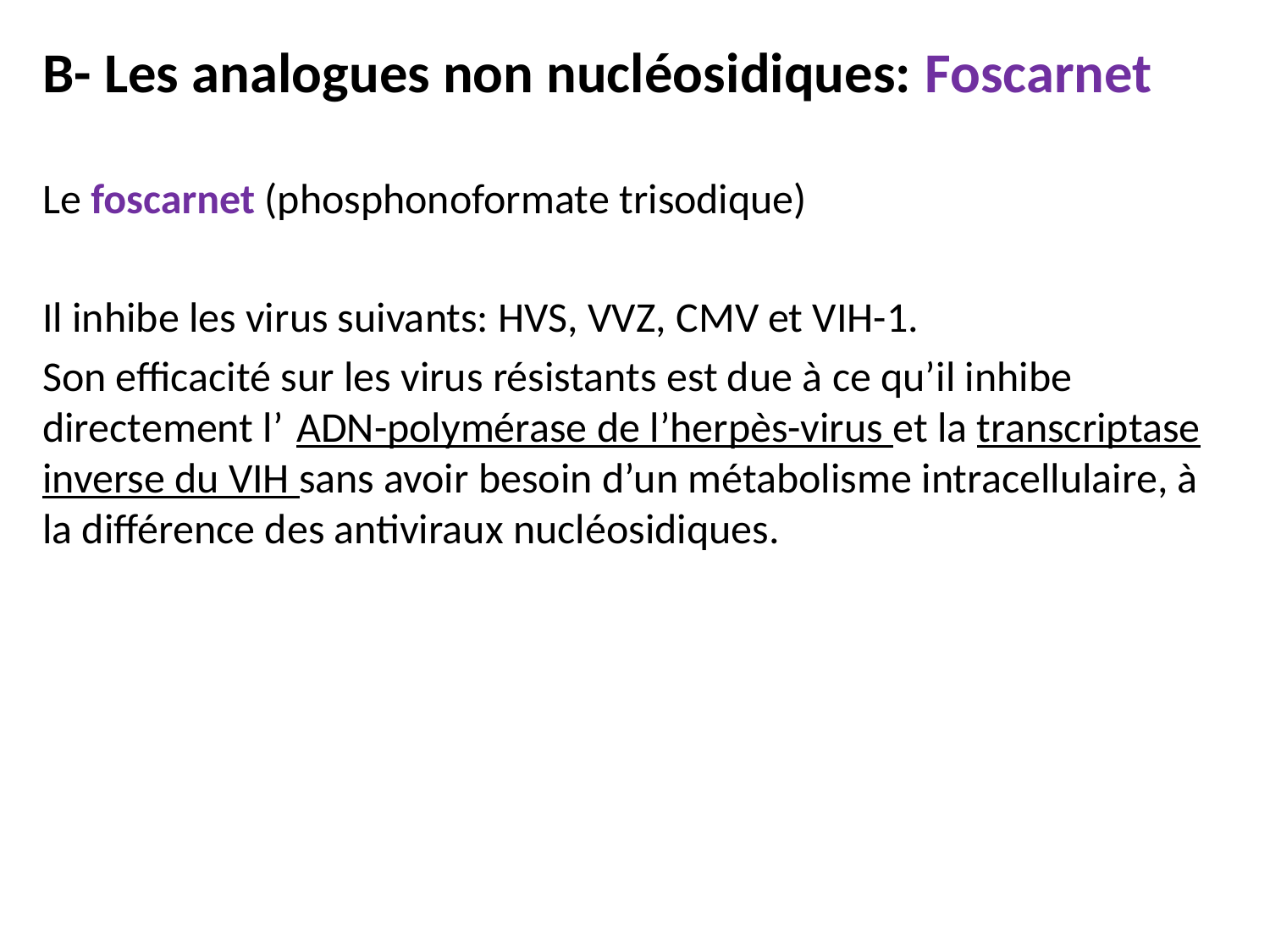

B- Les analogues non nucléosidiques: Foscarnet

Le foscarnet (phosphonoformate trisodique)

Il inhibe les virus suivants: HVS, VVZ, CMV et VIH-1.
Son efficacité sur les virus résistants est due à ce qu’il inhibe directement l’	ADN-polymérase de l’herpès-virus et la transcriptase inverse du VIH sans avoir besoin d’un métabolisme intracellulaire, à la différence des antiviraux nucléosidiques.